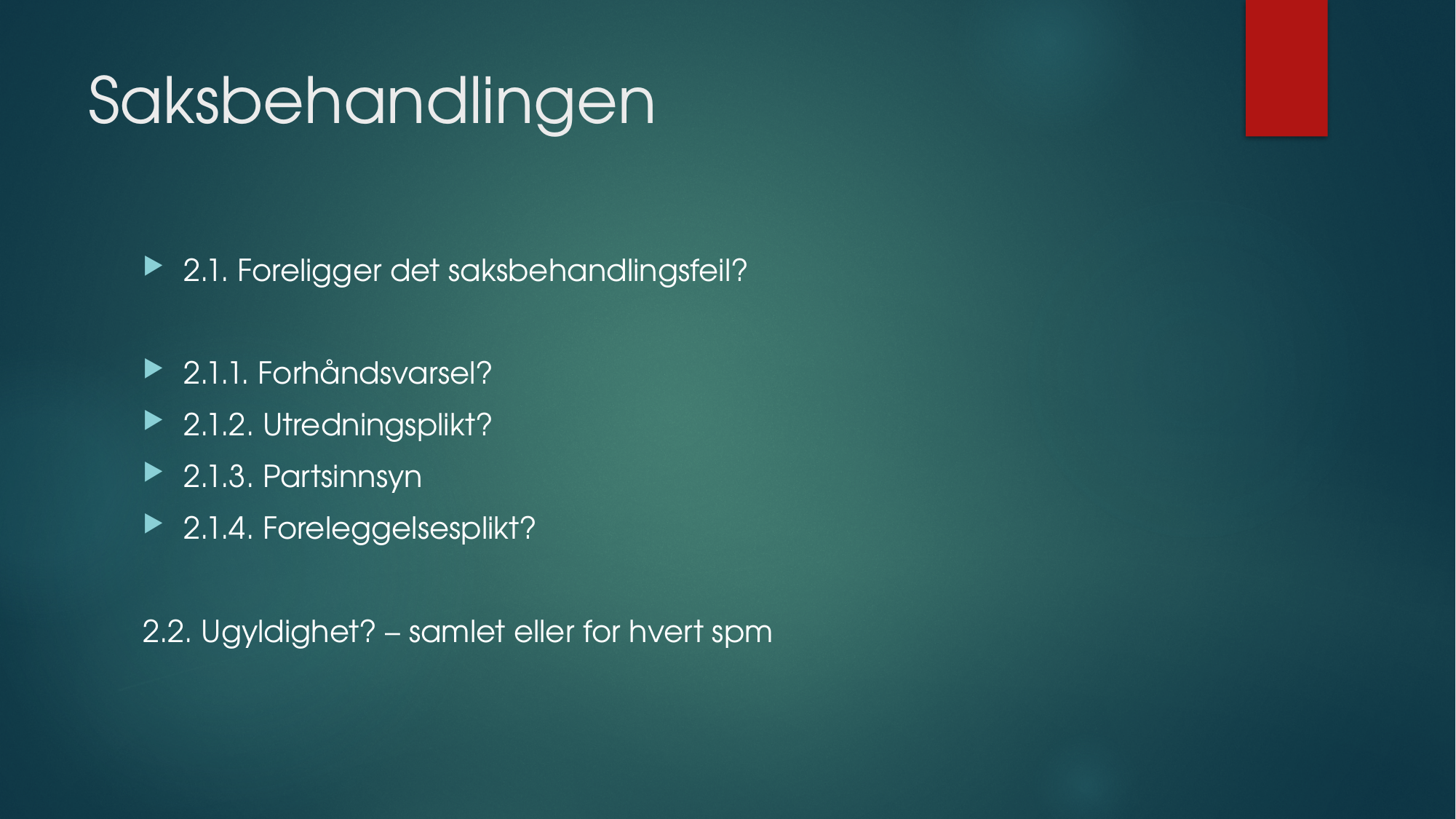

# Saksbehandlingen
2.1. Foreligger det saksbehandlingsfeil?

2.1.1. Forhåndsvarsel?
2.1.2. Utredningsplikt?
2.1.3. Partsinnsyn
2.1.4. Foreleggelsesplikt?

2.2. Ugyldighet? – samlet eller for hvert spm